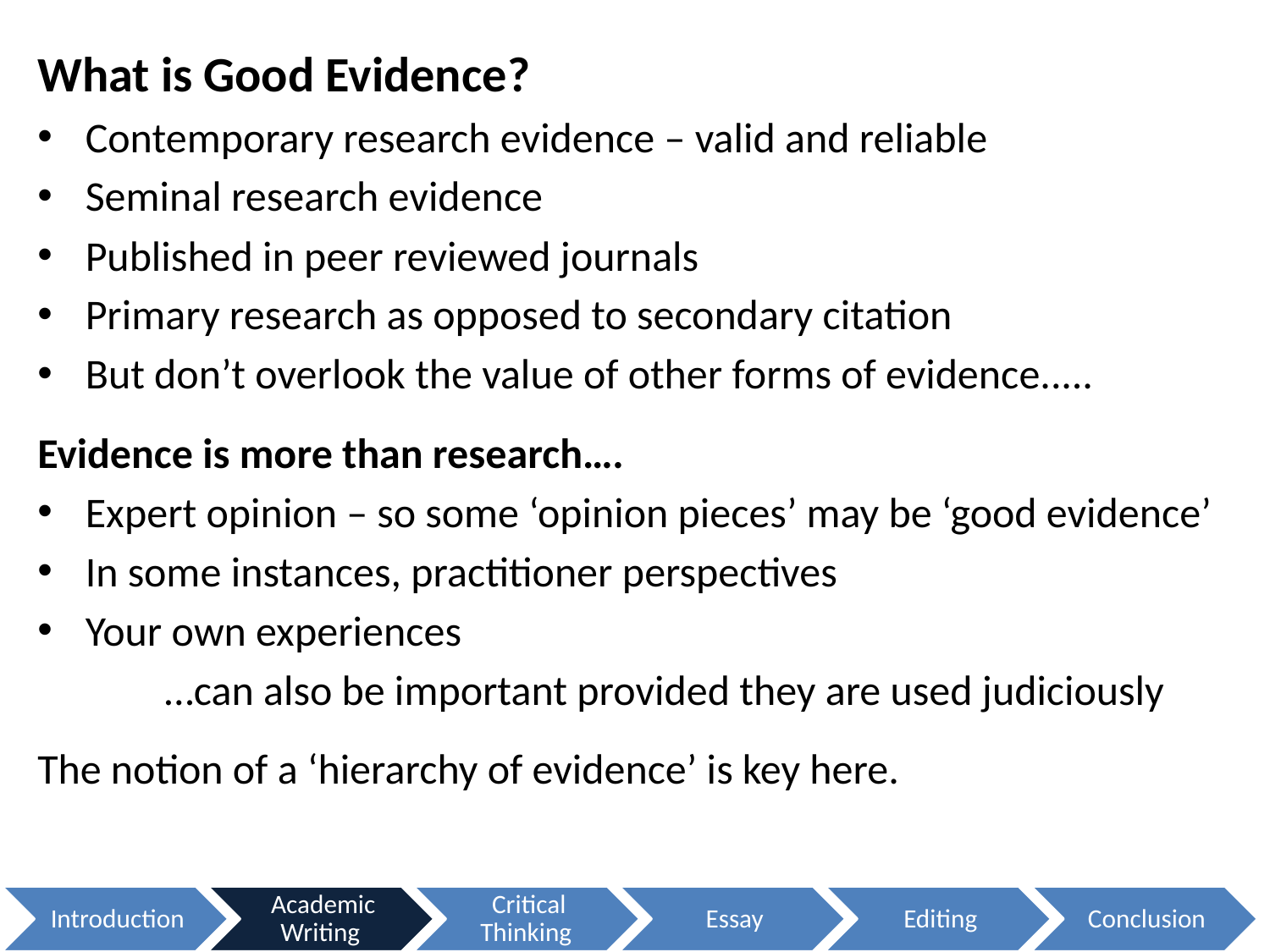

What is Good Evidence?
Contemporary research evidence – valid and reliable
Seminal research evidence
Published in peer reviewed journals
Primary research as opposed to secondary citation
But don’t overlook the value of other forms of evidence.....

Evidence is more than research….
Expert opinion – so some ‘opinion pieces’ may be ‘good evidence’
In some instances, practitioner perspectives
Your own experiences
	…can also be important provided they are used judiciously

The notion of a ‘hierarchy of evidence’ is key here.

Introduction
Academic Writing
Critical Thinking
Essay
Editing
Conclusion